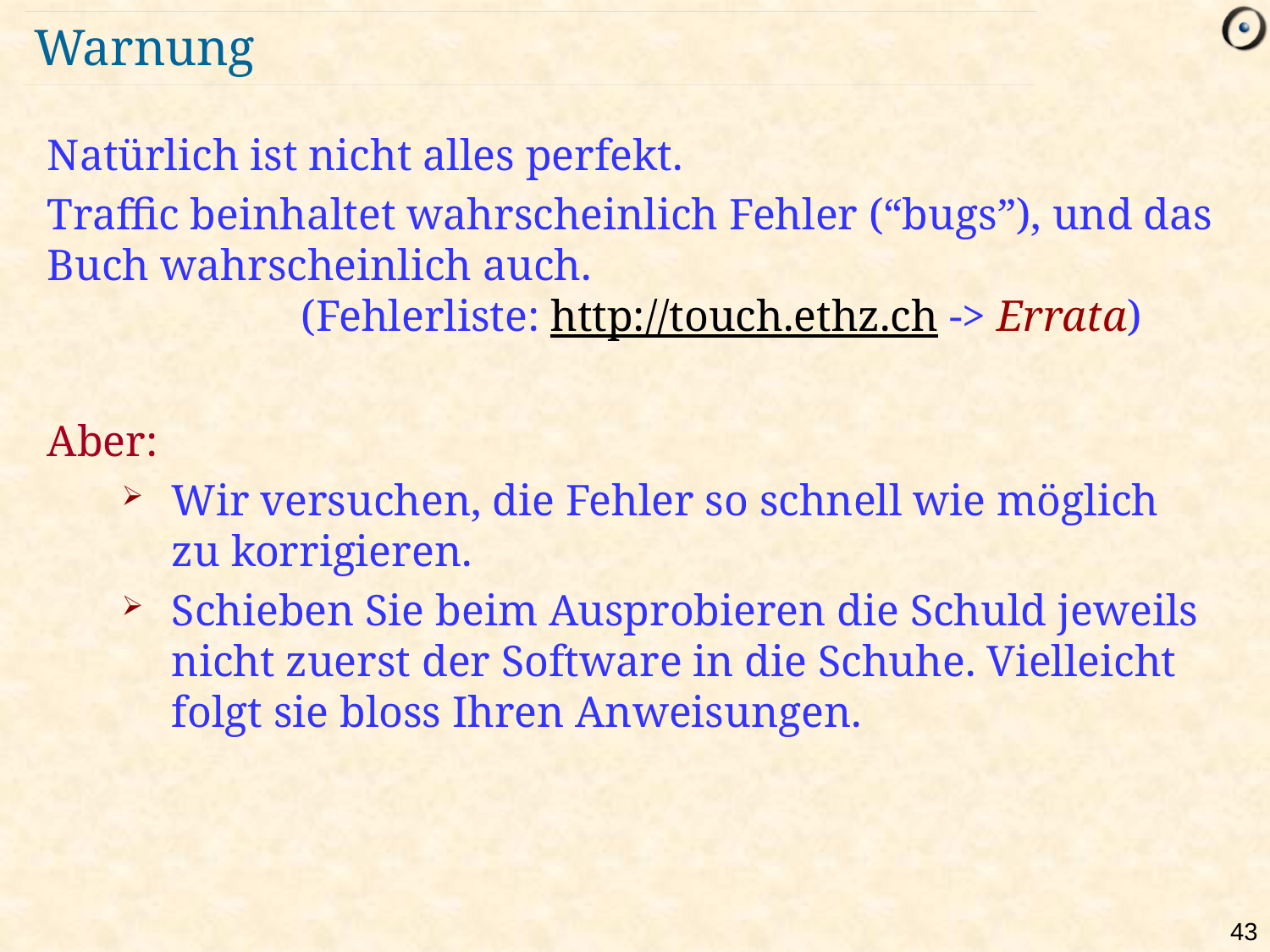

# Warnung
Natürlich ist nicht alles perfekt.
Traffic beinhaltet wahrscheinlich Fehler (“bugs”), und das Buch wahrscheinlich auch.
		(Fehlerliste: http://touch.ethz.ch -> Errata)

Aber:
Wir versuchen, die Fehler so schnell wie möglich zu korrigieren.
Schieben Sie beim Ausprobieren die Schuld jeweils nicht zuerst der Software in die Schuhe. Vielleicht folgt sie bloss Ihren Anweisungen.